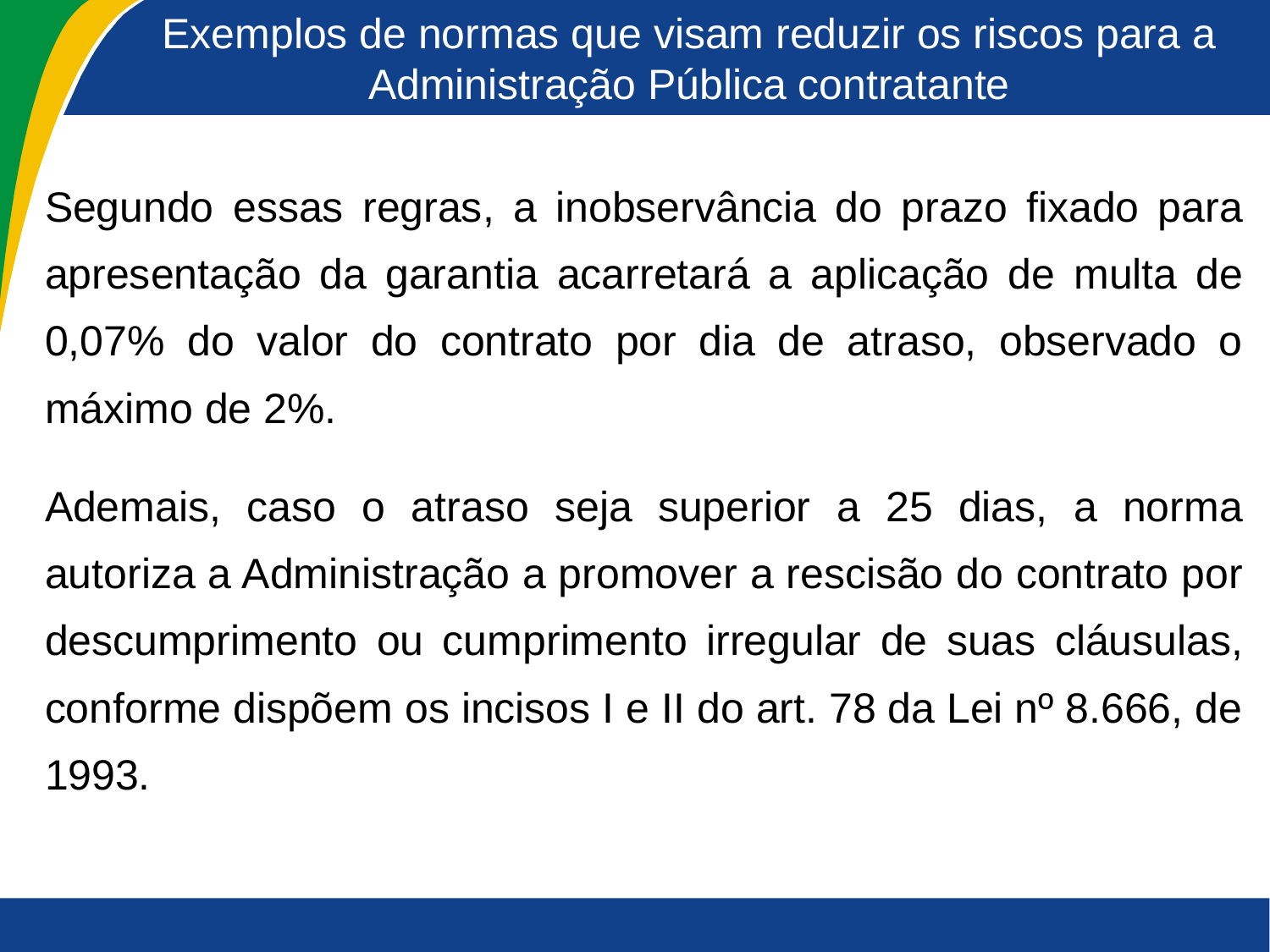

# Exemplos de normas que visam reduzir os riscos para a Administração Pública contratante
Segundo essas regras, a inobservância do prazo fixado para apresentação da garantia acarretará a aplicação de multa de 0,07% do valor do contrato por dia de atraso, observado o máximo de 2%.
Ademais, caso o atraso seja superior a 25 dias, a norma autoriza a Administração a promover a rescisão do contrato por descumprimento ou cumprimento irregular de suas cláusulas, conforme dispõem os incisos I e II do art. 78 da Lei nº 8.666, de 1993.